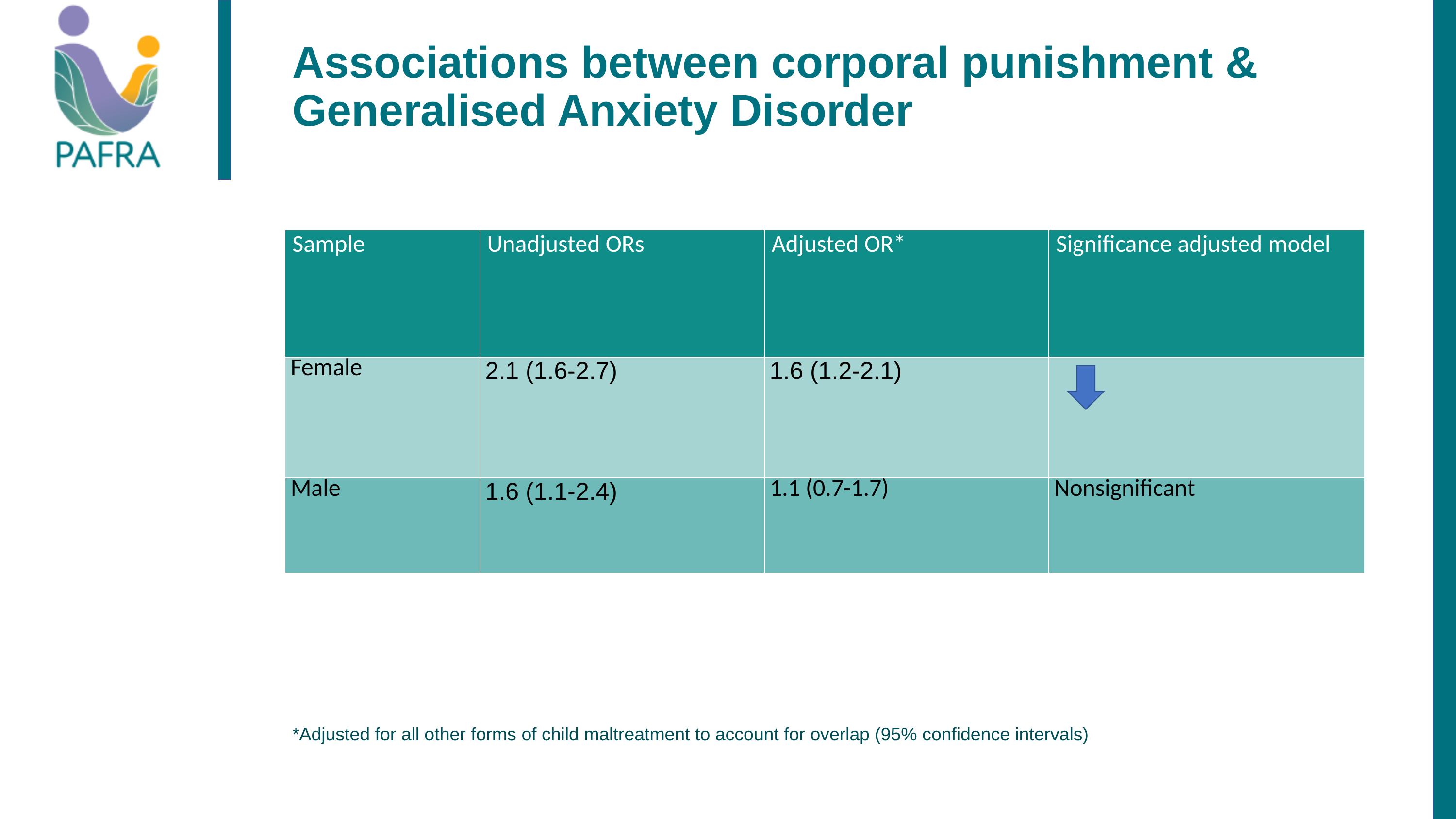

Associations between corporal punishment & Generalised Anxiety Disorder
| Sample | Unadjusted ORs | Adjusted OR\* | Significance adjusted model |
| --- | --- | --- | --- |
| Female | 2.1 (1.6-2.7) | 1.6 (1.2-2.1) |  |
| Male | 1.6 (1.1-2.4) | 1.1 (0.7-1.7) | Nonsignificant |

*Adjusted for all other forms of child maltreatment to account for overlap (95% confidence intervals)